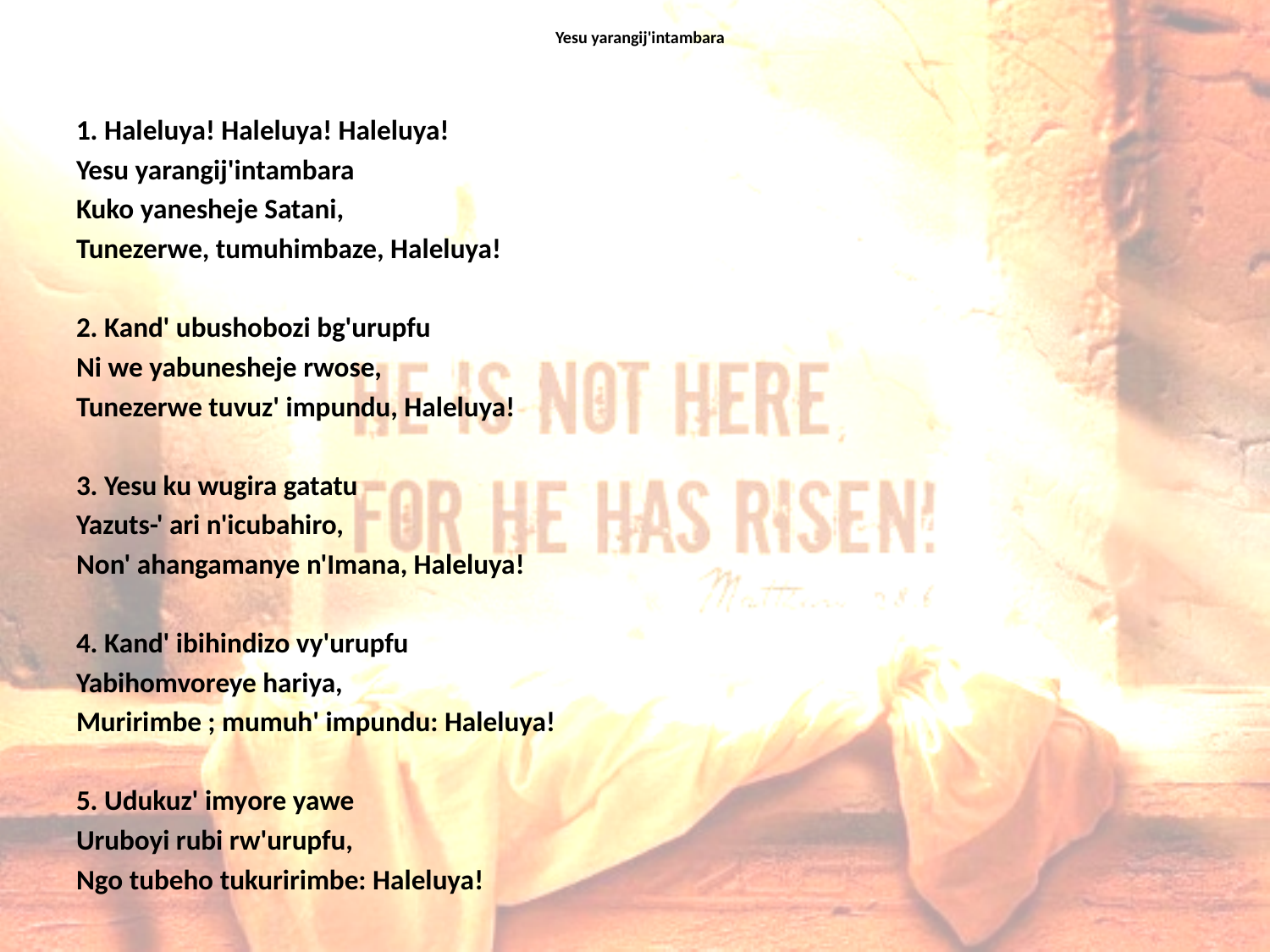

# Yesu yarangij'intambara
1. Haleluya! Haleluya! Haleluya!
Yesu yarangij'intambara
Kuko yanesheje Satani,
Tunezerwe, tumuhimbaze, Haleluya!

2. Kand' ubushobozi bg'urupfu
Ni we yabunesheje rwose,
Tunezerwe tuvuz' impundu, Haleluya!

3. Yesu ku wugira gatatu
Yazuts-' ari n'icubahiro,
Non' ahangamanye n'Imana, Haleluya!

4. Kand' ibihindizo vy'urupfu
Yabihomvoreye hariya,
Muririmbe ; mumuh' impundu: Haleluya!

5. Udukuz' imyore yawe
Uruboyi rubi rw'urupfu,
Ngo tubeho tukuririmbe: Haleluya!